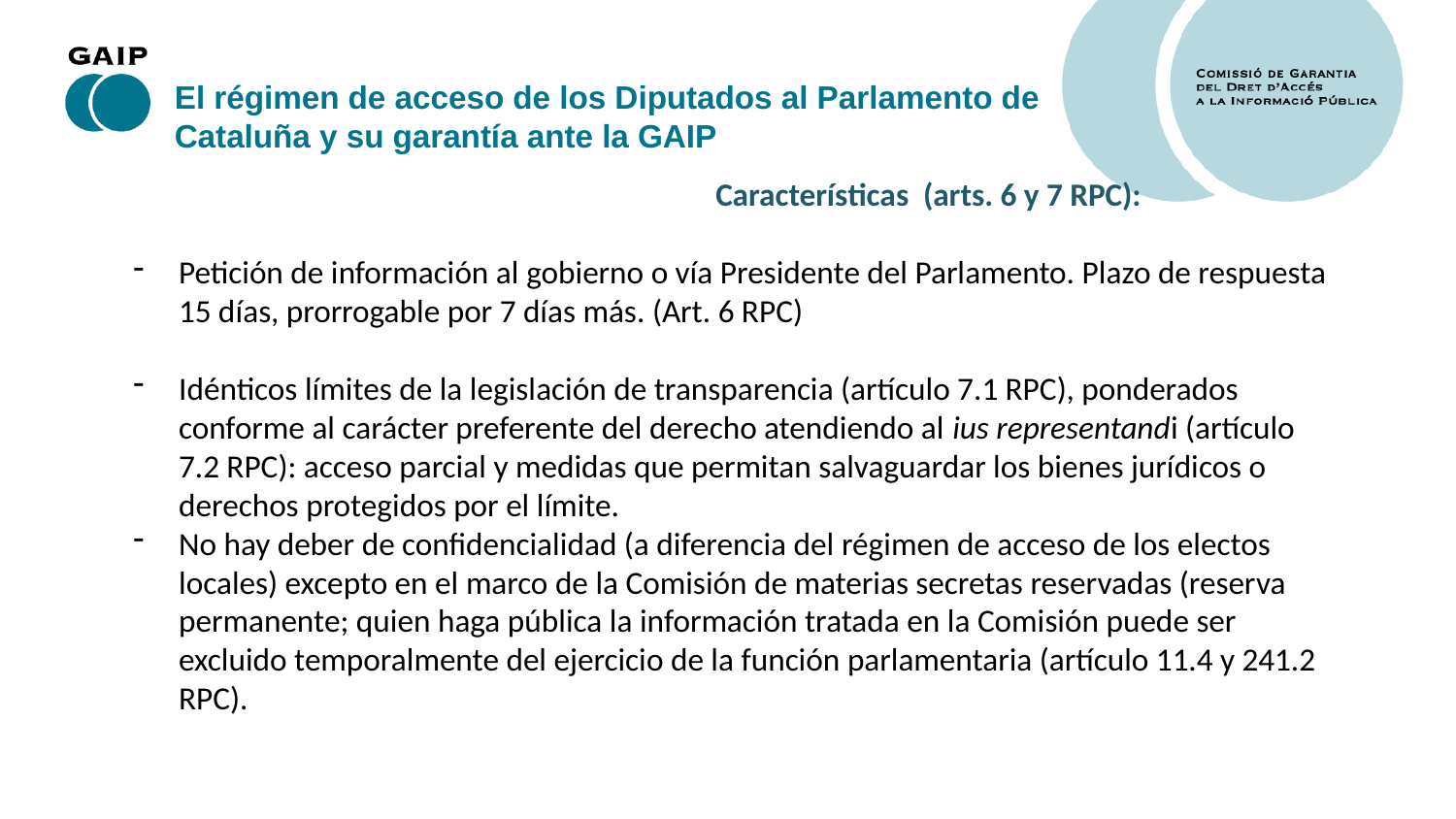

El régimen de acceso de los Diputados al Parlamento de Cataluña y su garantía ante la GAIP
				Características  (arts. 6 y 7 RPC):

Petición de información al gobierno o vía Presidente del Parlamento. Plazo de respuesta 15 días, prorrogable por 7 días más. (Art. 6 RPC)

Idénticos límites de la legislación de transparencia (artículo 7.1 RPC), ponderados conforme al carácter preferente del derecho atendiendo al ius representandi (artículo 7.2 RPC): acceso parcial y medidas que permitan salvaguardar los bienes jurídicos o derechos protegidos por el límite.
No hay deber de confidencialidad (a diferencia del régimen de acceso de los electos locales) excepto en el marco de la Comisión de materias secretas reservadas (reserva permanente; quien haga pública la información tratada en la Comisión puede ser excluido temporalmente del ejercicio de la función parlamentaria (artículo 11.4 y 241.2 RPC).